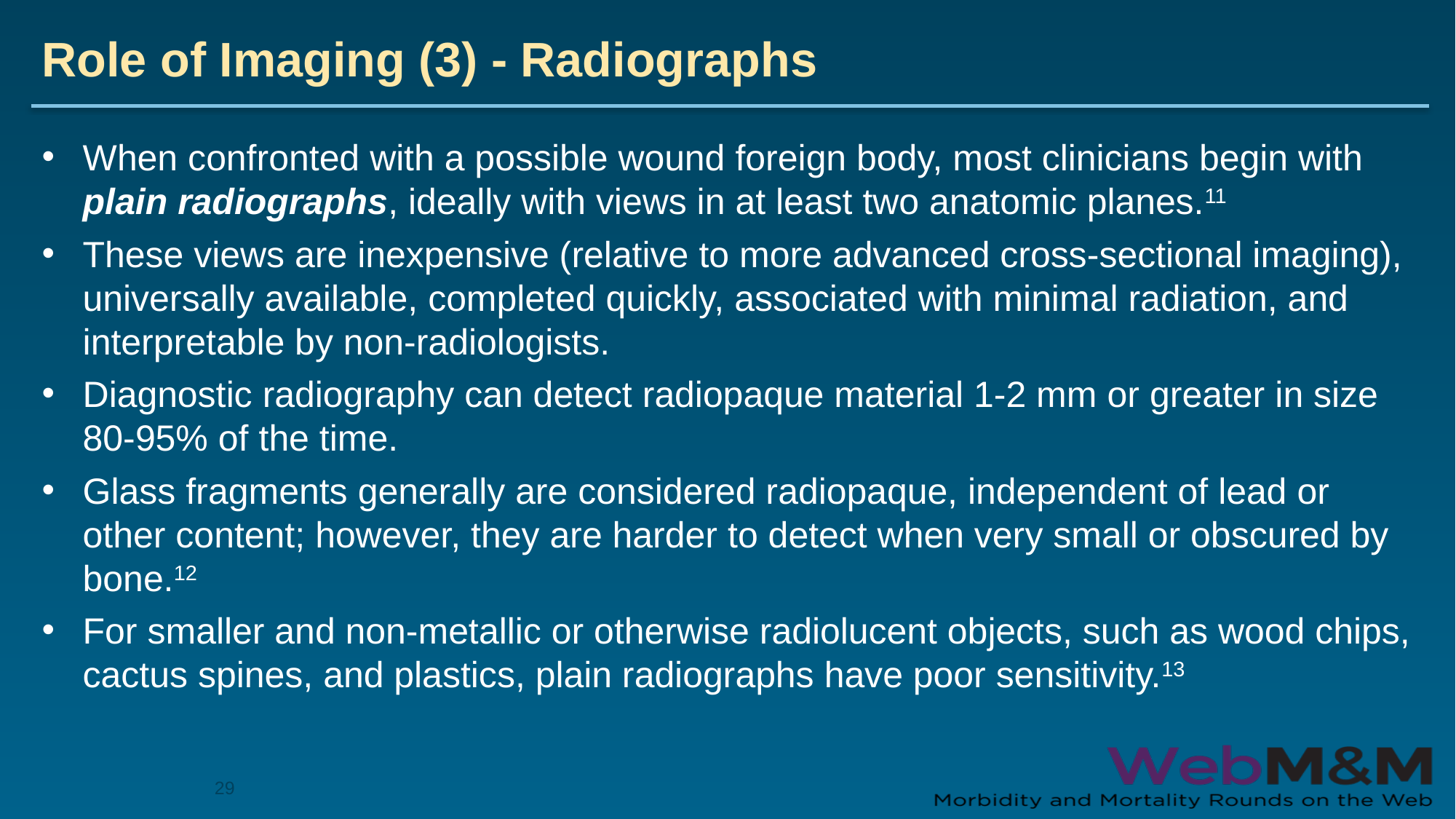

# Role of Imaging (3) - Radiographs
When confronted with a possible wound foreign body, most clinicians begin with plain radiographs, ideally with views in at least two anatomic planes.11
These views are inexpensive (relative to more advanced cross-sectional imaging), universally available, completed quickly, associated with minimal radiation, and interpretable by non-radiologists.
Diagnostic radiography can detect radiopaque material 1-2 mm or greater in size 80-95% of the time.
Glass fragments generally are considered radiopaque, independent of lead or other content; however, they are harder to detect when very small or obscured by bone.12
For smaller and non-metallic or otherwise radiolucent objects, such as wood chips, cactus spines, and plastics, plain radiographs have poor sensitivity.13

29